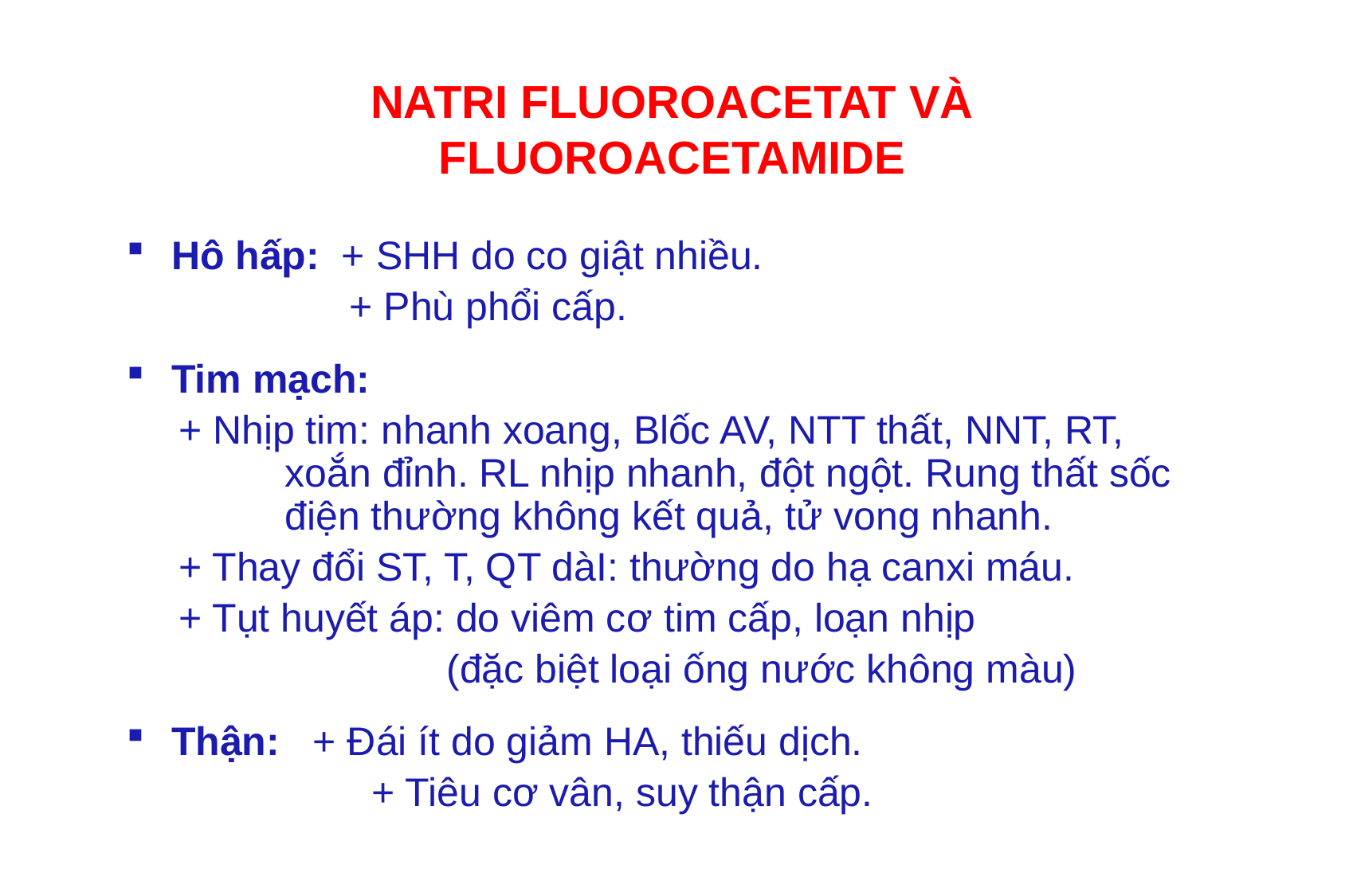

# NATRI FLUOROACETAT VÀ FLUOROACETAMIDE
Hô hấp:  + SHH do co giật nhiều.
                    + Phù phổi cấp.
Tim mạch:
+ Nhịp tim: nhanh xoang, Blốc AV, NTT thất, NNT, RT, xoắn đỉnh. RL nhịp nhanh, đột ngột. Rung thất sốc điện thường không kết quả, tử vong nhanh.
+ Thay đổi ST, T, QT dàI: thường do hạ canxi máu.
+ Tụt huyết áp: do viêm cơ tim cấp, loạn nhịp
                        (đặc biệt loại ống nước không màu)
Thận:   + Đái ít do giảm HA, thiếu dịch.
                      + Tiêu cơ vân, suy thận cấp.